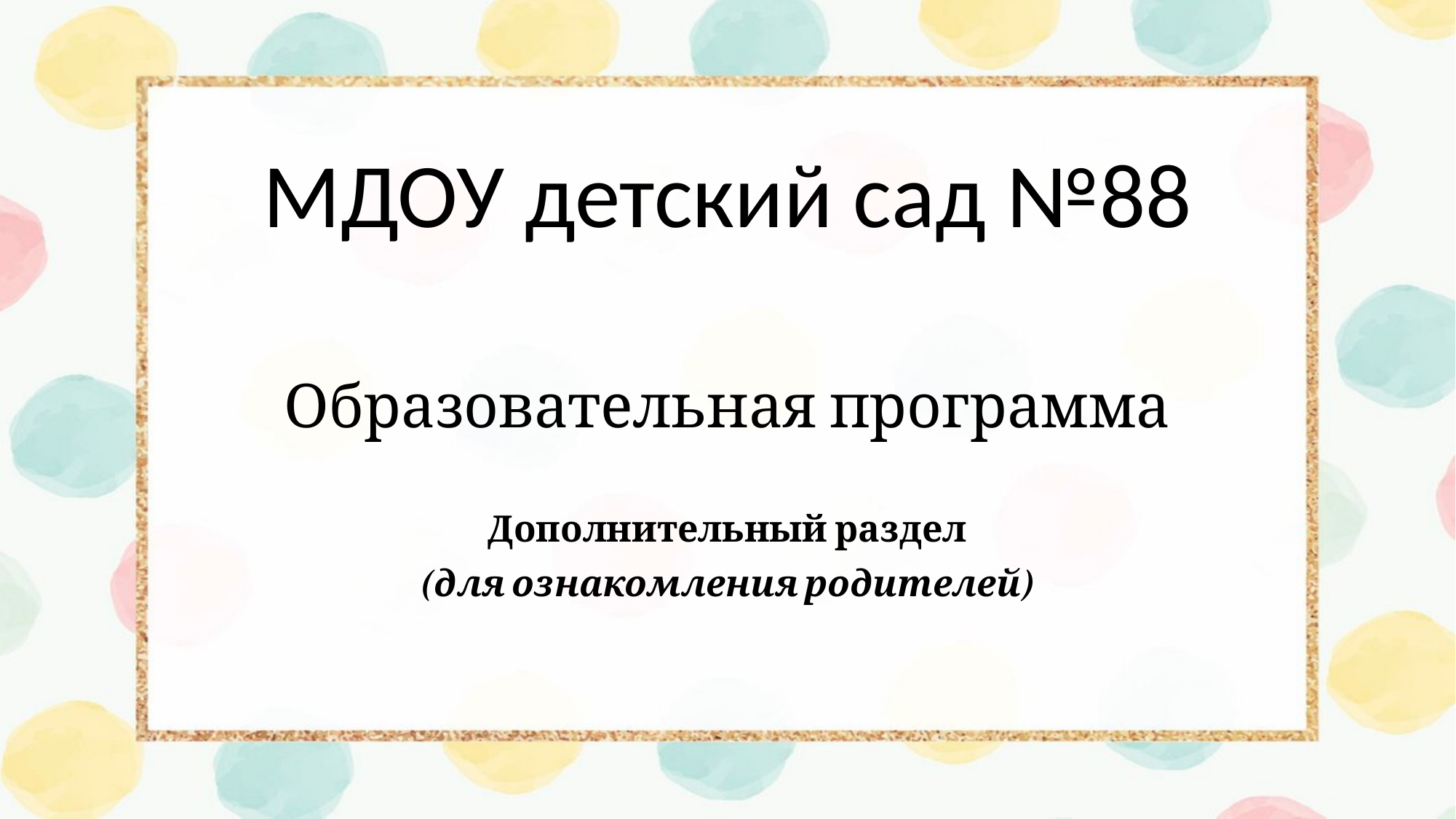

# МДОУ детский сад №88
Образовательная программа

Дополнительный раздел
(для ознакомления родителей)